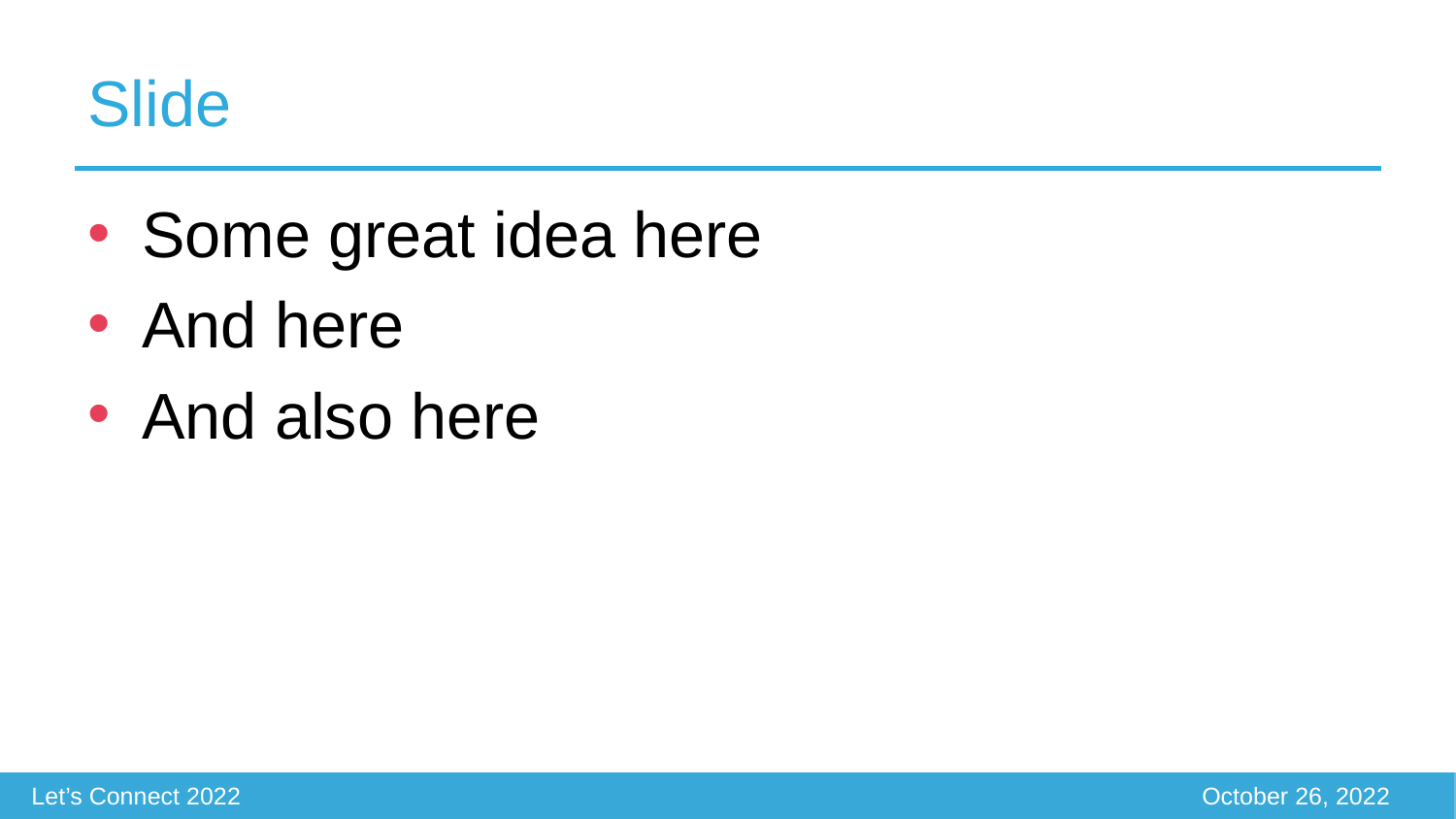

# Slide
Some great idea here
And here
And also here